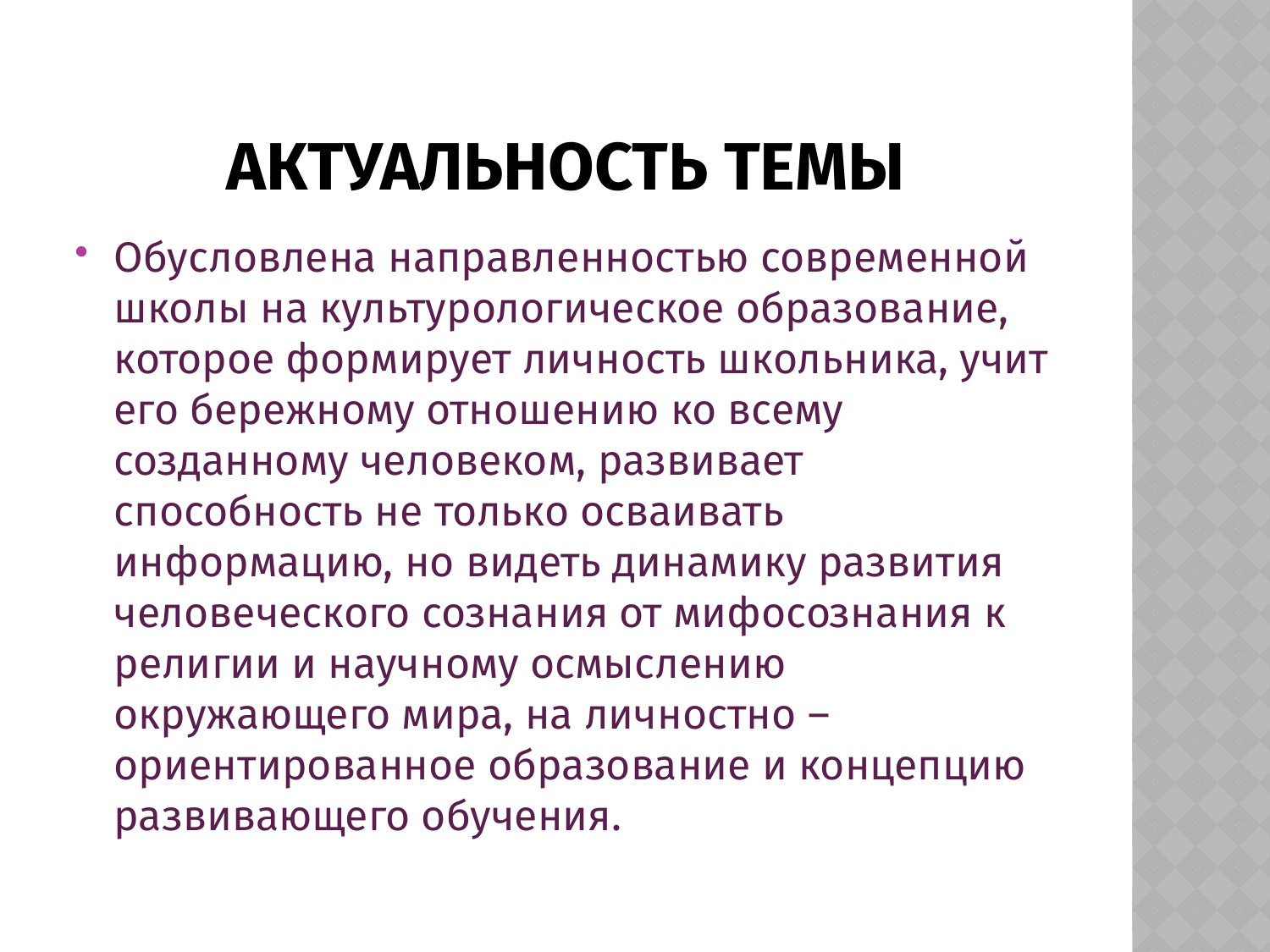

# Актуальность темы
Обусловлена направленностью современной школы на культурологическое образование, которое формирует личность школьника, учит его бережному отношению ко всему созданному человеком, развивает способность не только осваивать информацию, но видеть динамику развития человеческого сознания от мифосознания к религии и научному осмыслению окружающего мира, на личностно – ориентированное образование и концепцию развивающего обучения.